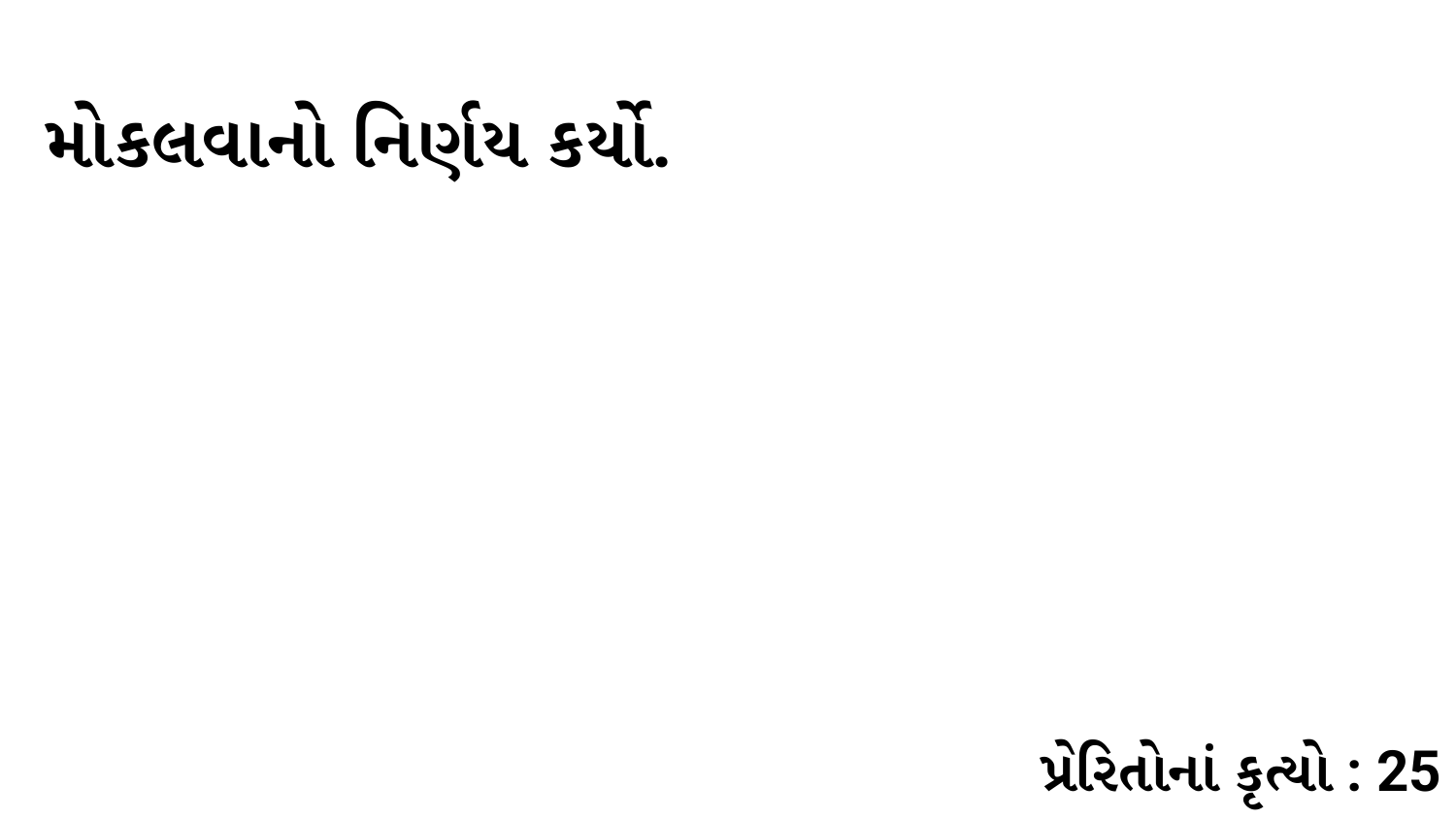

મોકલવાનો નિર્ણય કર્યો.
પ્રેરિતોનાં કૃત્યો : 25